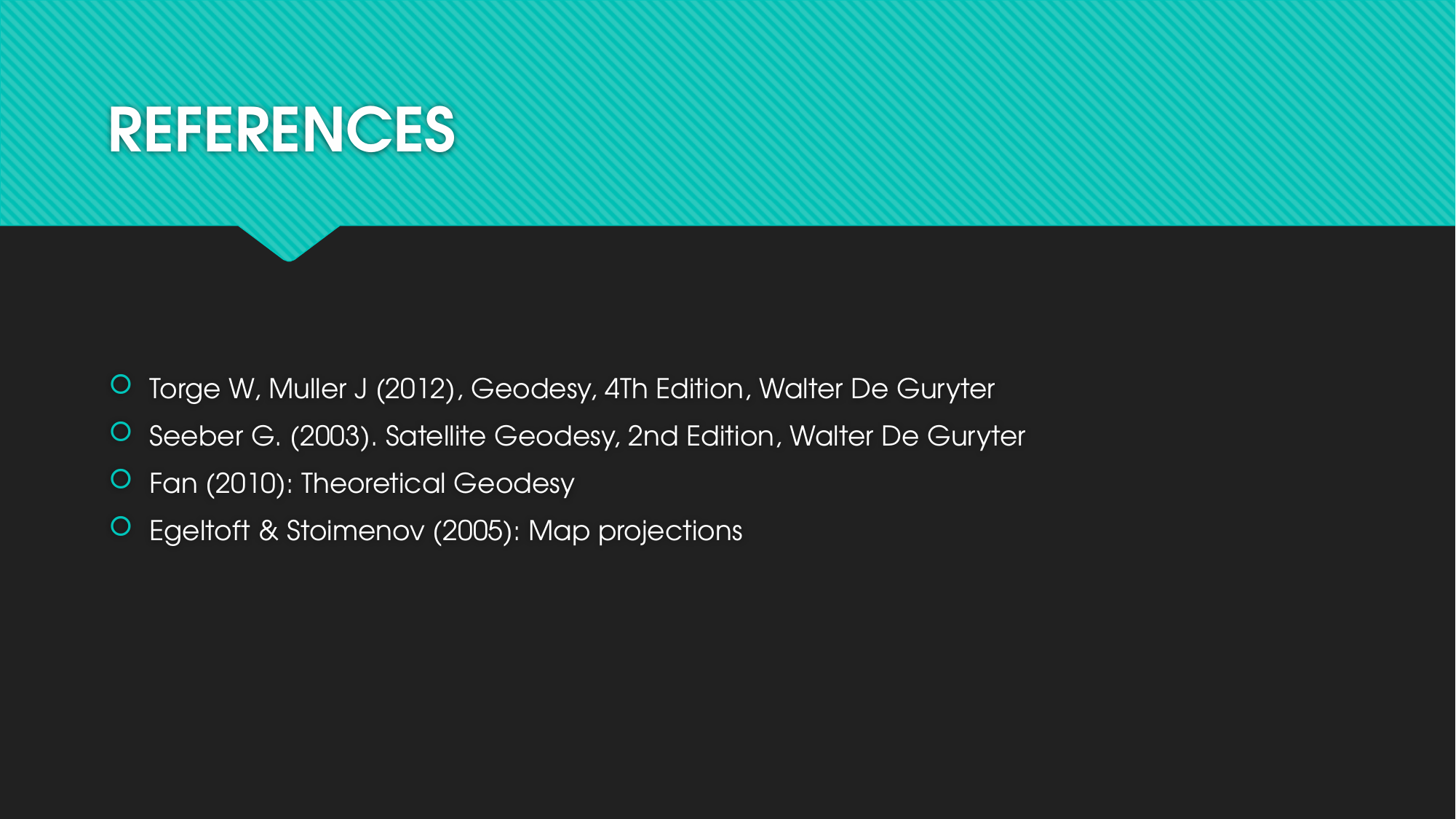

# REFERENCES
Torge W, Muller J (2012), Geodesy, 4Th Edition, Walter De Guryter
Seeber G. (2003). Satellite Geodesy, 2nd Edition, Walter De Guryter
Fan (2010): Theoretical Geodesy
Egeltoft & Stoimenov (2005): Map projections